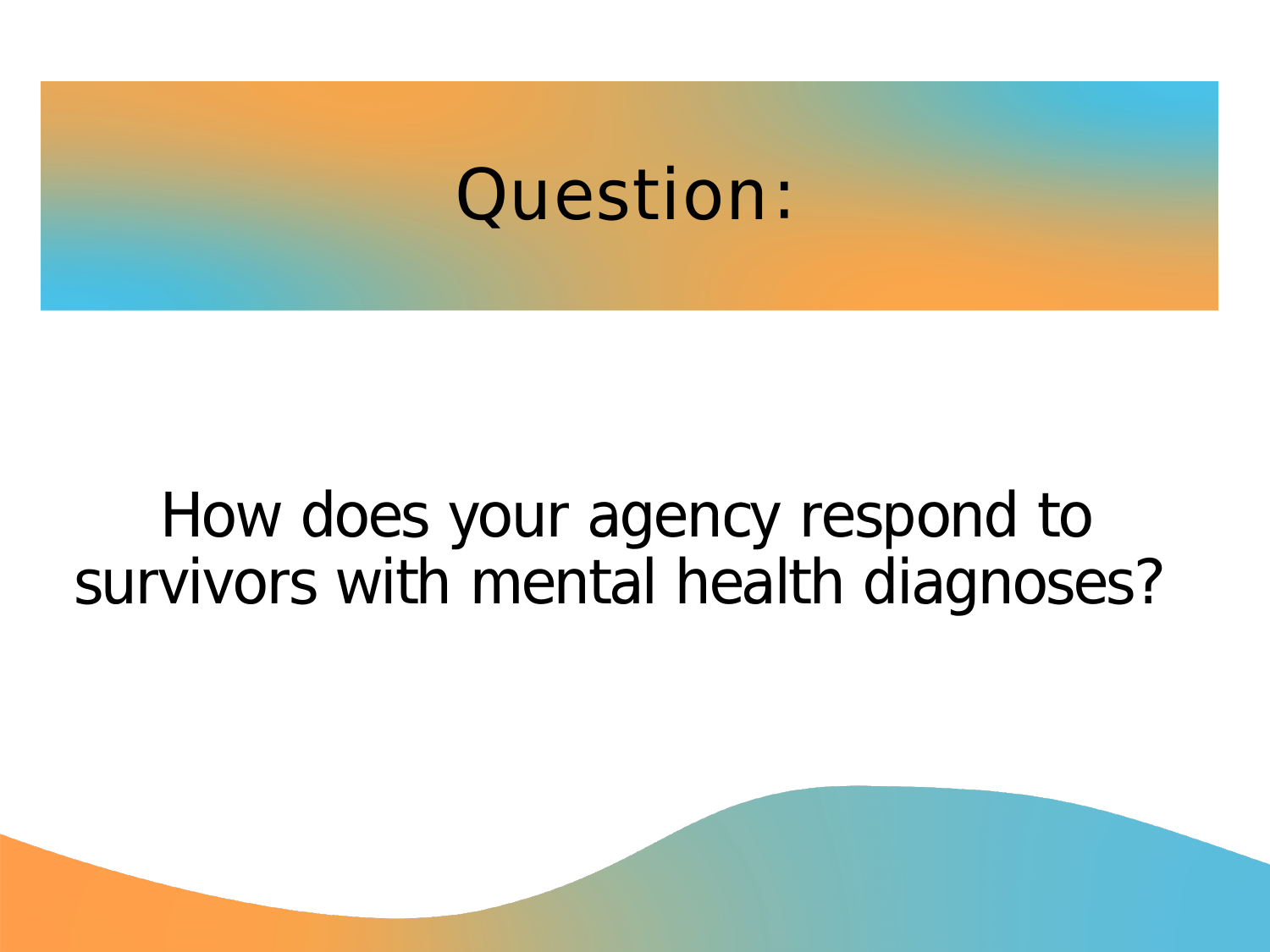

# Question:
How does your agency respond to survivors with mental health diagnoses?